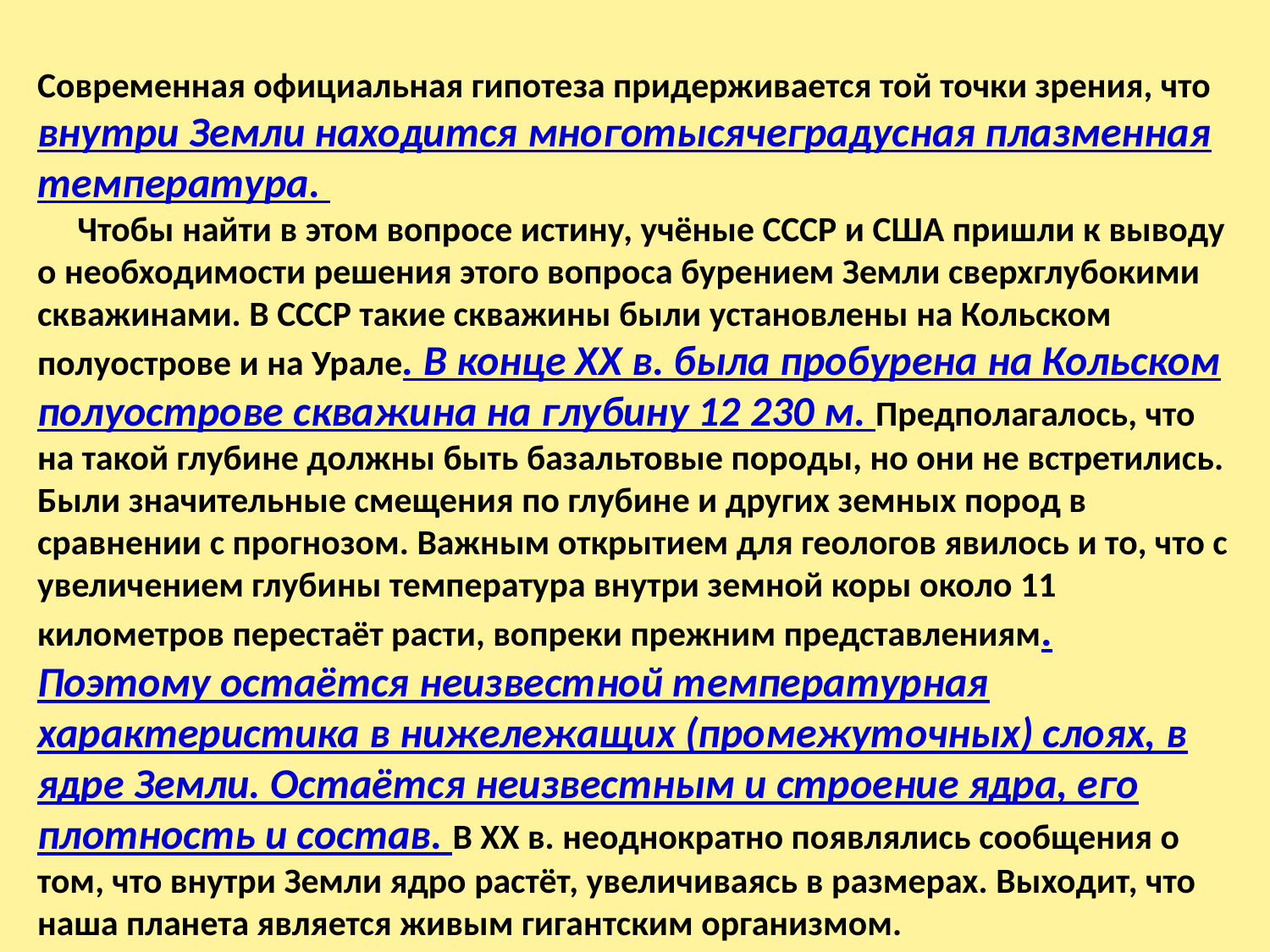

Современная официальная гипотеза придерживается той точки зрения, что внутри Земли находится многотысячеградусная плазменная температура.
     Чтобы найти в этом вопросе истину, учёные СССР и США пришли к выводу о необходимости решения этого вопроса бурением Земли сверхглубокими скважинами. В СССР такие скважины были установлены на Кольском полуострове и на Урале. В конце XX в. была пробурена на Кольском полуострове скважина на глубину 12 230 м. Предполагалось, что на такой глубине должны быть базальтовые породы, но они не встретились. Были значительные смещения по глубине и других земных пород в сравнении с прогнозом. Важным открытием для геологов явилось и то, что с увеличением глубины температура внутри земной коры около 11 километров перестаёт расти, вопреки прежним представлениям. Поэтому остаётся неизвестной температурная характеристика в нижележащих (промежуточных) слоях, в ядре Земли. Остаётся неизвестным и строение ядра, его плотность и состав. В XX в. неоднократно появлялись сообщения о том, что внутри Земли ядро растёт, увеличиваясь в размерах. Выходит, что наша планета является живым гигантским организмом.